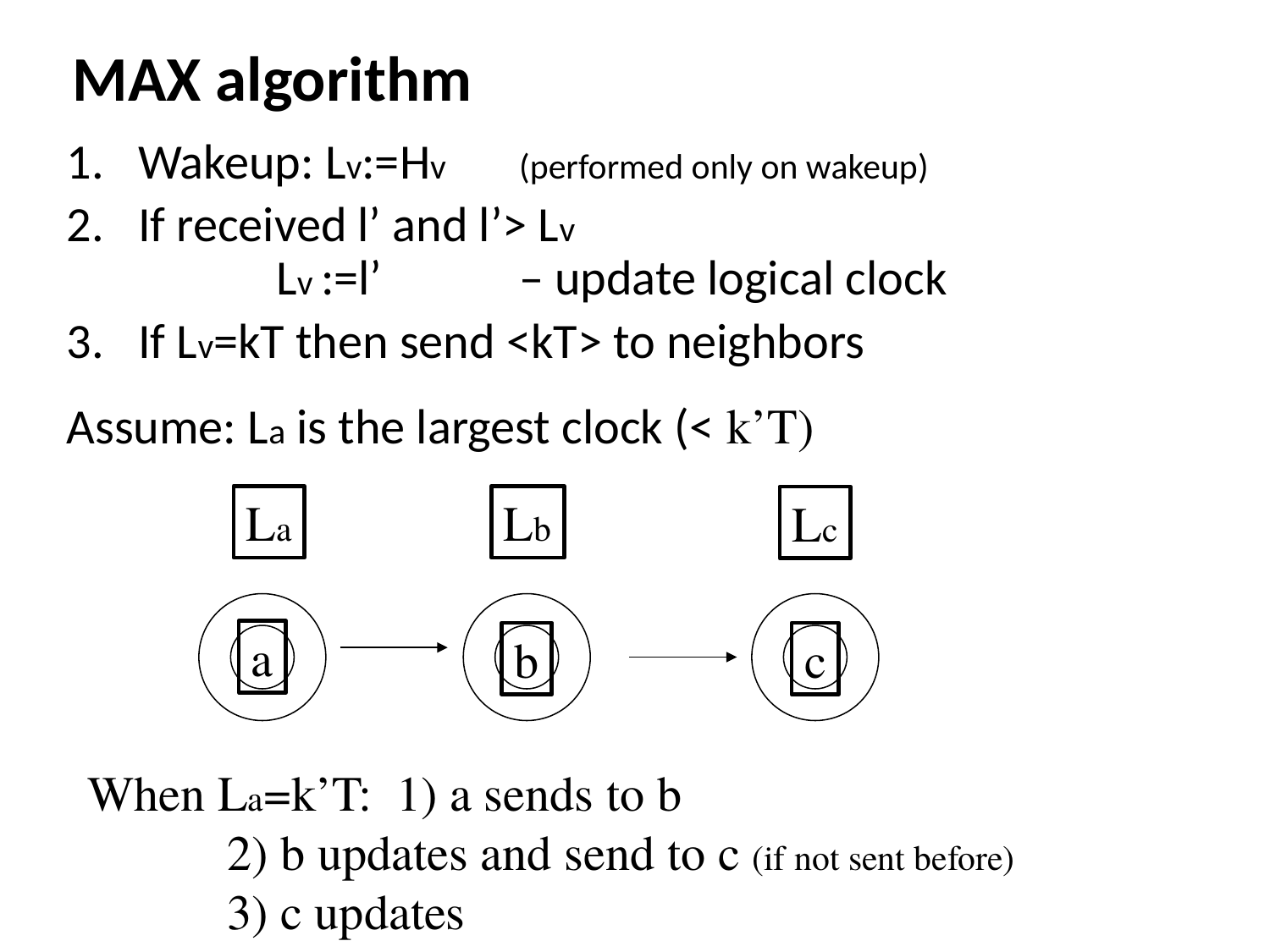

MAX algorithm

Wakeup: Lv:=Hv 	(performed only on wakeup)
If received l’ and l’> Lv						 Lv :=l’ 	– update logical clock
If Lv=kT then send <kT> to neighbors

Assume: La is the largest clock (< k’T)

La
Lb
Lc

a
b
c
When La=k’T:  1) a sends to b
	 2) b updates and send to c (if not sent before)
	 3) c updates